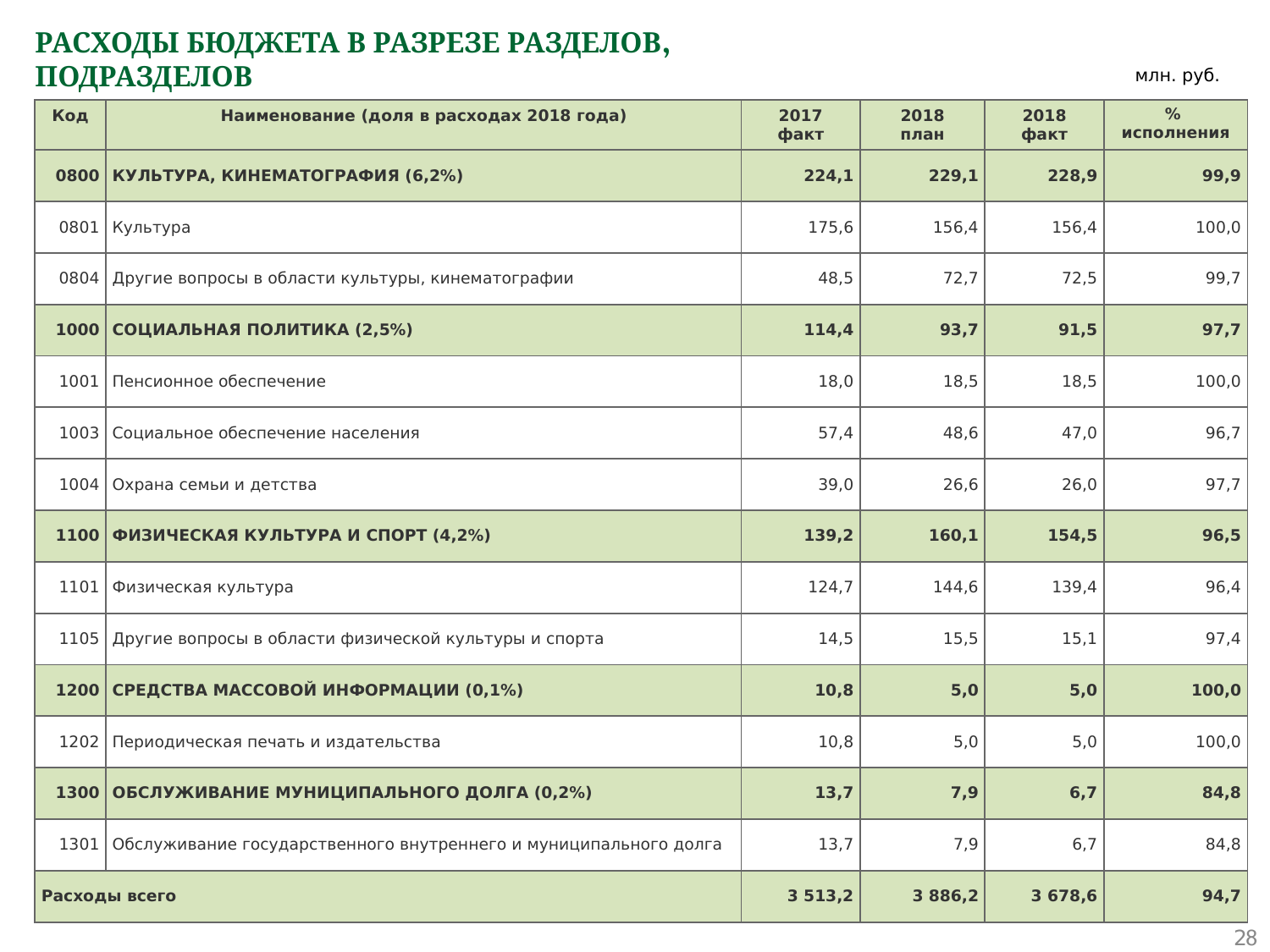

# РАСХОДЫ БЮДЖЕТА В РАЗРЕЗЕ РАЗДЕЛОВ, ПОДРАЗДЕЛОВ
млн. руб.
| Код | Наименование (доля в расходах 2018 года) | 2017 факт | 2018 план | 2018 факт | % исполнения |
| --- | --- | --- | --- | --- | --- |
| 0800 | КУЛЬТУРА, КИНЕМАТОГРАФИЯ (6,2%) | 224,1 | 229,1 | 228,9 | 99,9 |
| 0801 | Культура | 175,6 | 156,4 | 156,4 | 100,0 |
| 0804 | Другие вопросы в области культуры, кинематографии | 48,5 | 72,7 | 72,5 | 99,7 |
| 1000 | СОЦИАЛЬНАЯ ПОЛИТИКА (2,5%) | 114,4 | 93,7 | 91,5 | 97,7 |
| 1001 | Пенсионное обеспечение | 18,0 | 18,5 | 18,5 | 100,0 |
| 1003 | Социальное обеспечение населения | 57,4 | 48,6 | 47,0 | 96,7 |
| 1004 | Охрана семьи и детства | 39,0 | 26,6 | 26,0 | 97,7 |
| 1100 | ФИЗИЧЕСКАЯ КУЛЬТУРА И СПОРТ (4,2%) | 139,2 | 160,1 | 154,5 | 96,5 |
| 1101 | Физическая культура | 124,7 | 144,6 | 139,4 | 96,4 |
| 1105 | Другие вопросы в области физической культуры и спорта | 14,5 | 15,5 | 15,1 | 97,4 |
| 1200 | СРЕДСТВА МАССОВОЙ ИНФОРМАЦИИ (0,1%) | 10,8 | 5,0 | 5,0 | 100,0 |
| 1202 | Периодическая печать и издательства | 10,8 | 5,0 | 5,0 | 100,0 |
| 1300 | ОБСЛУЖИВАНИЕ МУНИЦИПАЛЬНОГО ДОЛГА (0,2%) | 13,7 | 7,9 | 6,7 | 84,8 |
| 1301 | Обслуживание государственного внутреннего и муниципального долга | 13,7 | 7,9 | 6,7 | 84,8 |
| Расходы всего |  | 3 513,2 | 3 886,2 | 3 678,6 | 94,7 |
28